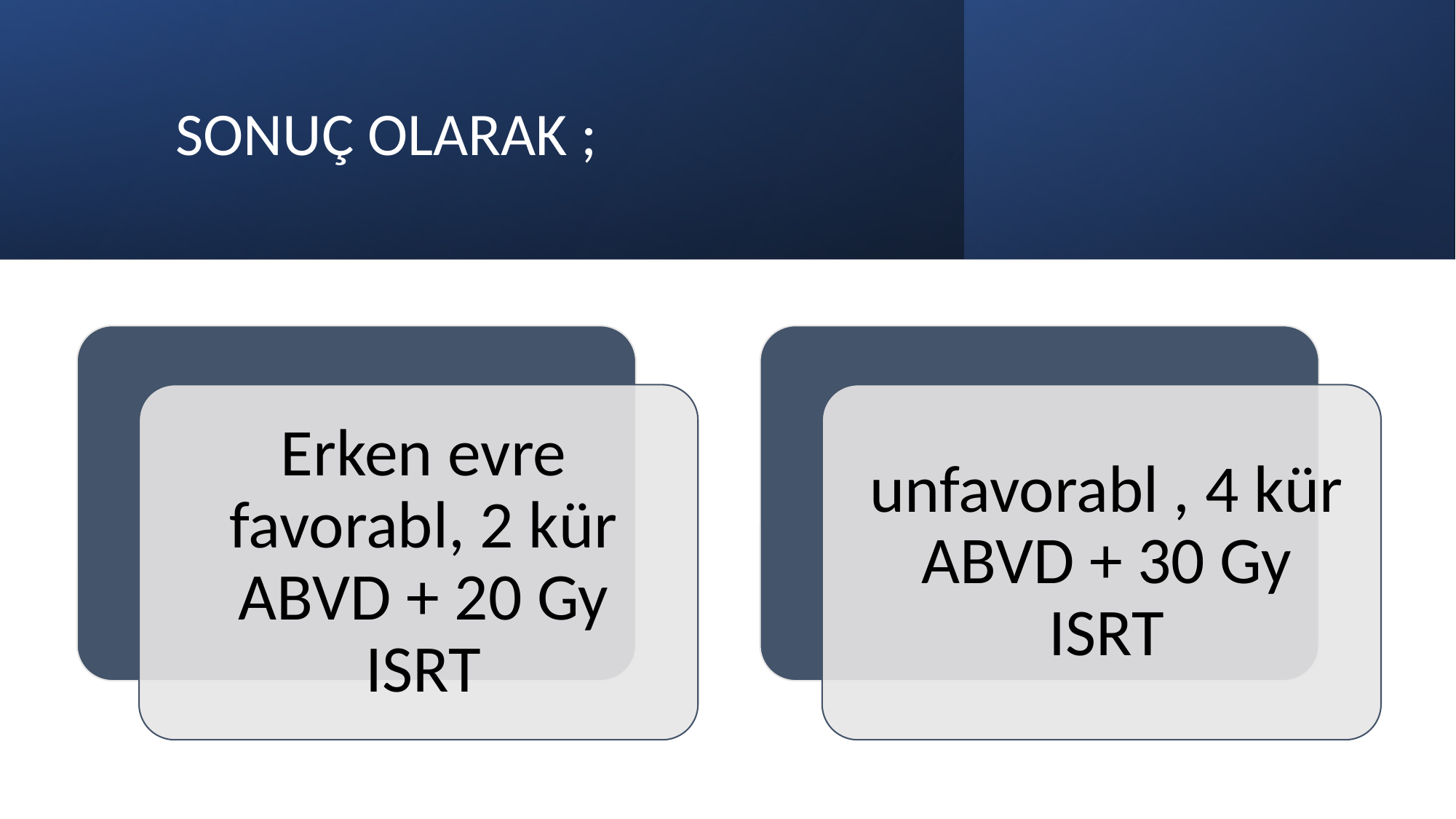

# SONUÇ OLARAK ;
Erken evre favorabl, 2 kür ABVD + 20 Gy ISRT
unfavorabl , 4 kür ABVD + 30 Gy ISRT